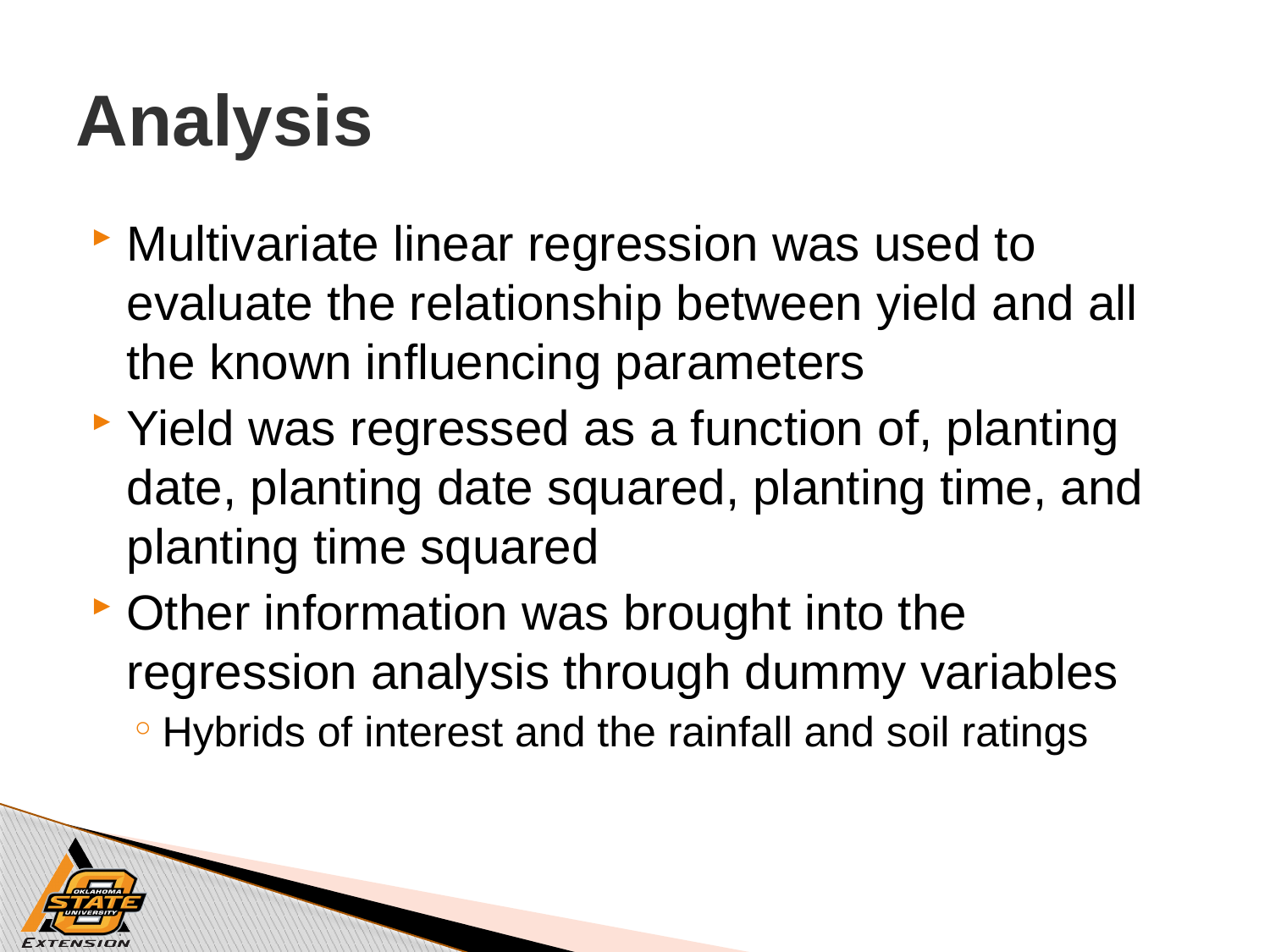

# Analysis
Multivariate linear regression was used to evaluate the relationship between yield and all the known influencing parameters
Yield was regressed as a function of, planting date, planting date squared, planting time, and planting time squared
Other information was brought into the regression analysis through dummy variables
Hybrids of interest and the rainfall and soil ratings